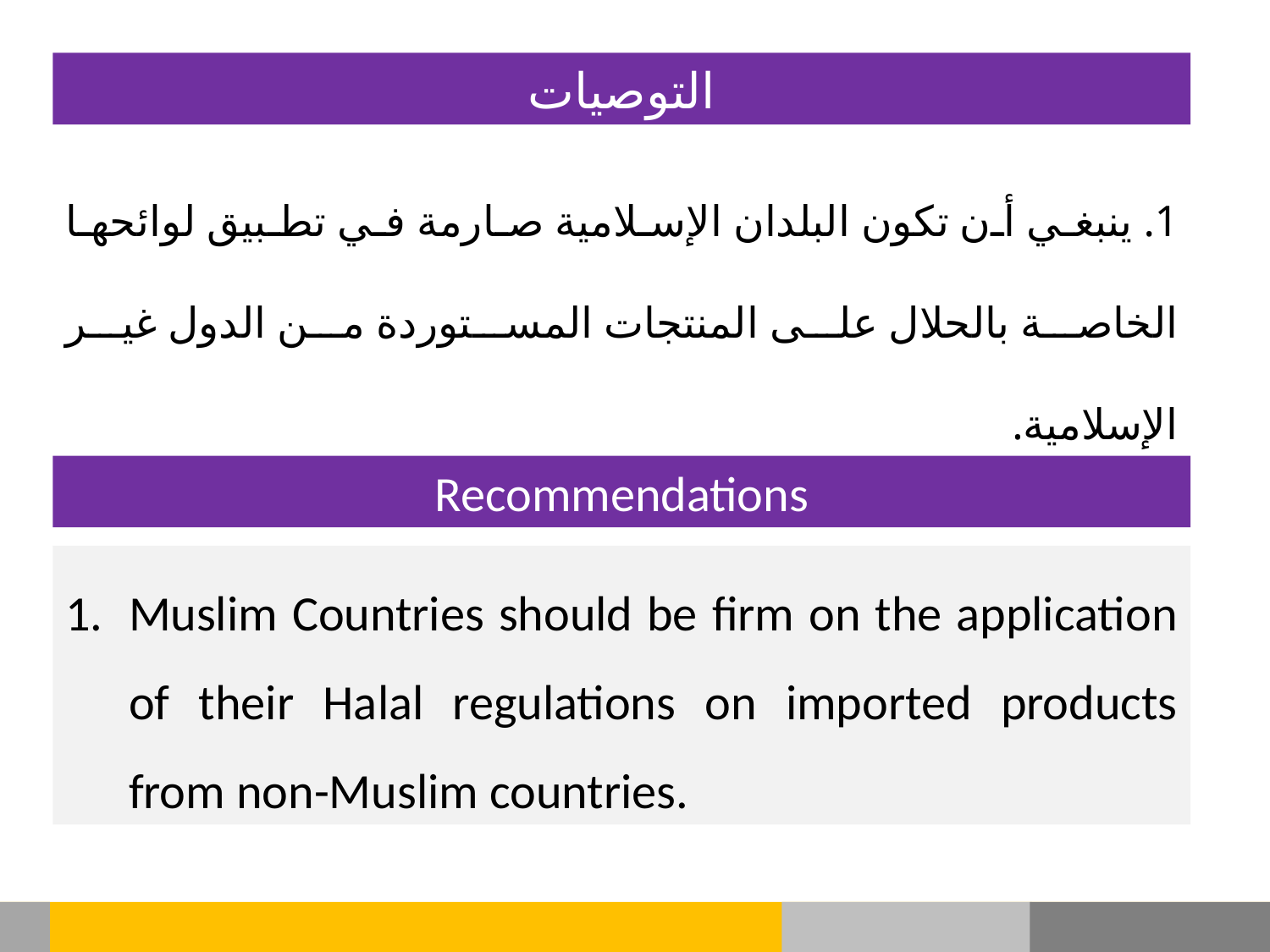

التوصيات
1. ينبغي أن تكون البلدان الإسلامية صارمة في تطبيق لوائحها الخاصة بالحلال على المنتجات المستوردة من الدول غير الإسلامية.
Recommendations
Muslim Countries should be firm on the application of their Halal regulations on imported products from non-Muslim countries.